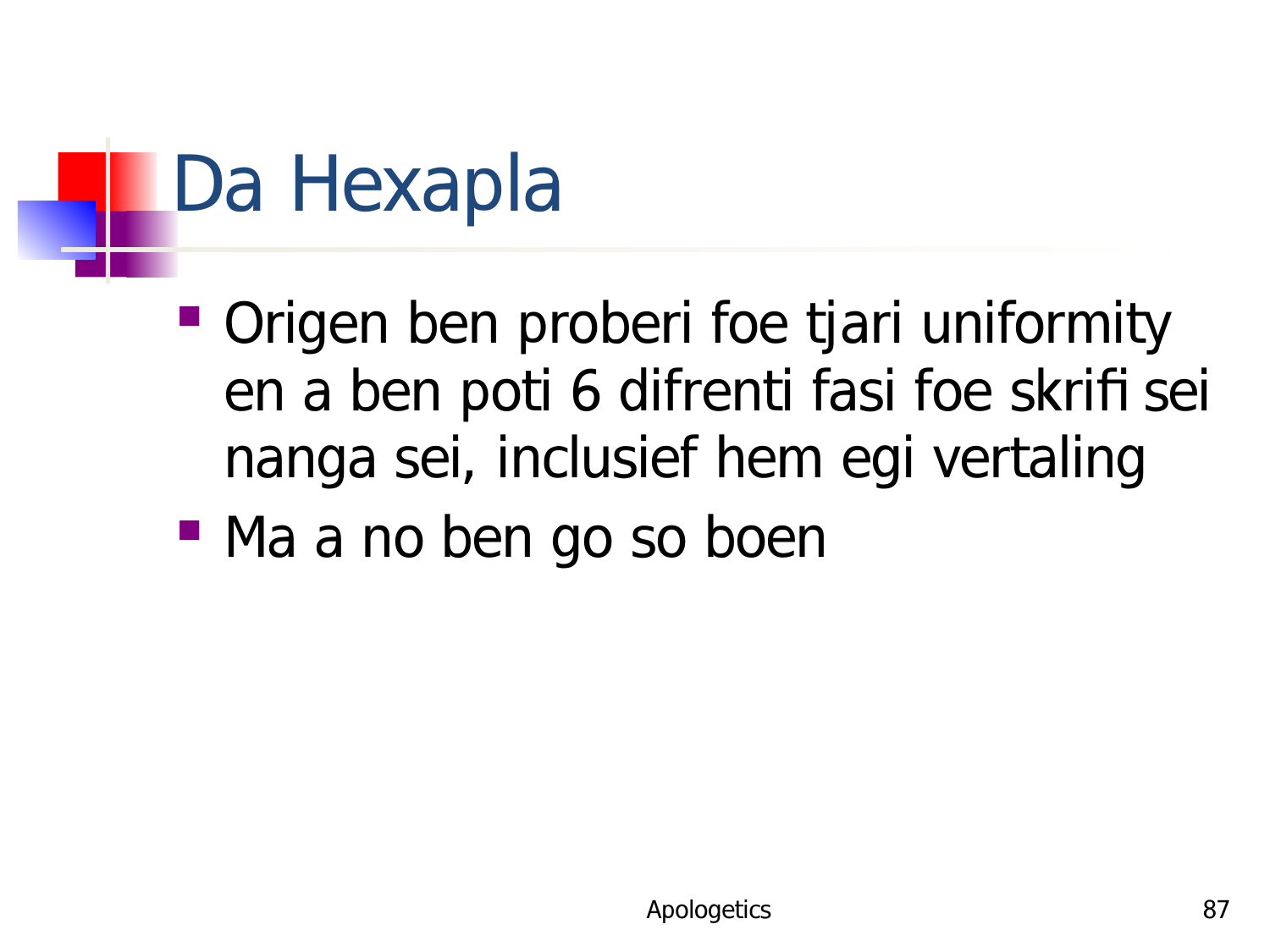

# Da Hexapla
Origen ben proberi foe tjari uniformity en a ben poti 6 difrenti fasi foe skrifi sei nanga sei, inclusief hem egi vertaling
Ma a no ben go so boen

Apologetics
87